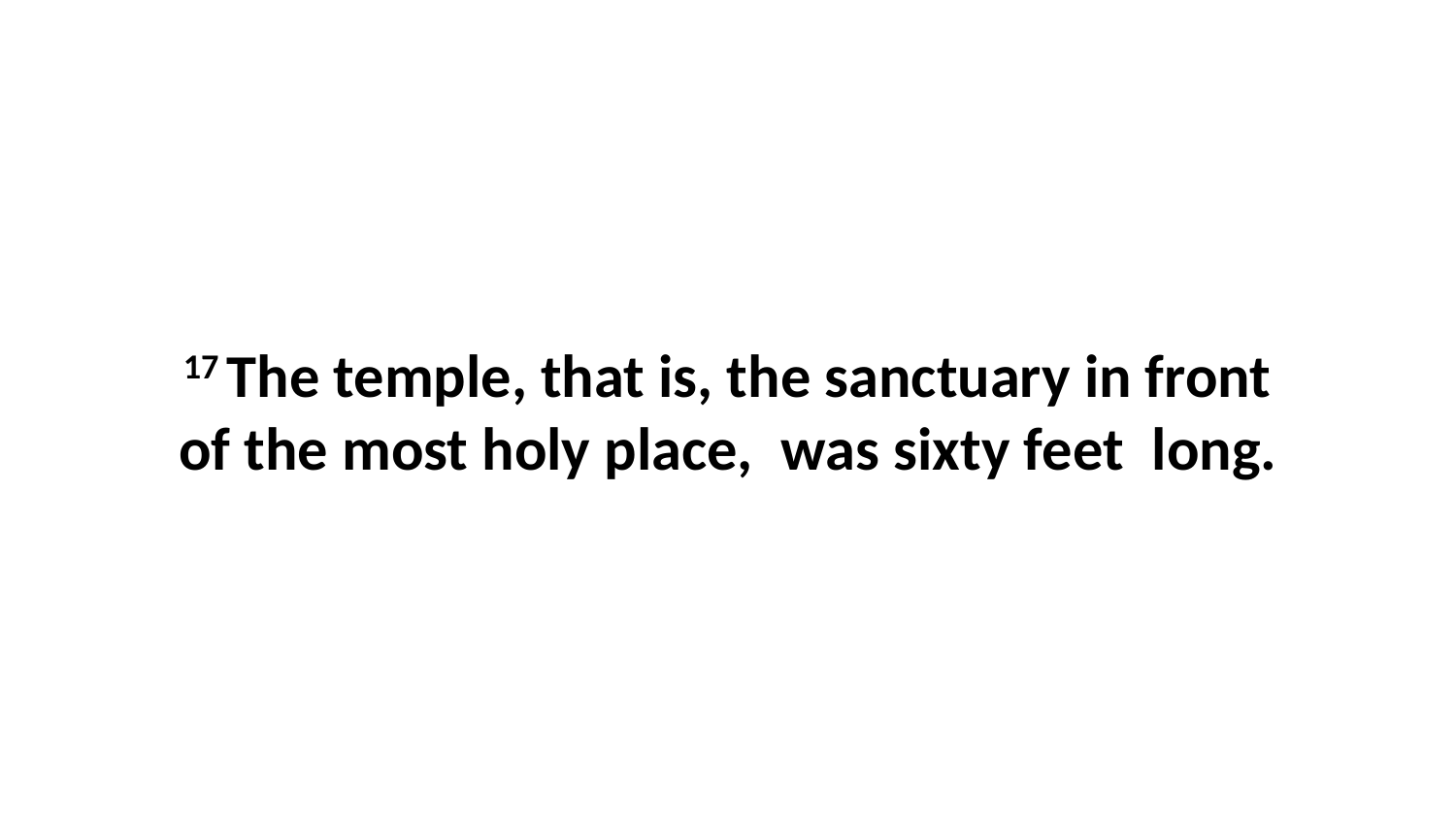

17 The temple, that is, the sanctuary in front of the most holy place,  was sixty feet  long.